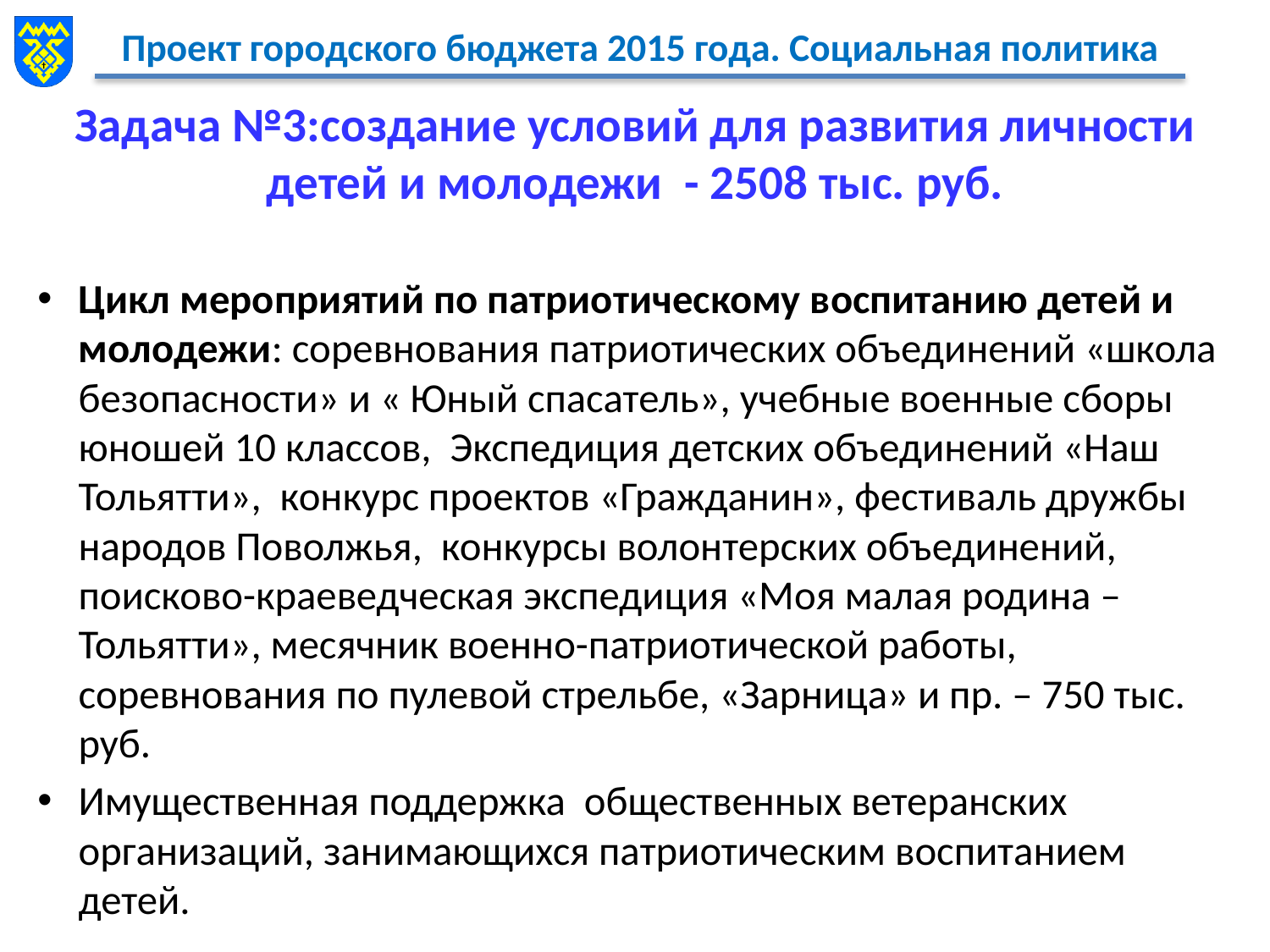

# Задача №3:создание условий для развития личности детей и молодежи  - 2508 тыс. руб.
Цикл мероприятий по патриотическому воспитанию детей и молодежи: соревнования патриотических объединений «школа безопасности» и « Юный спасатель», учебные военные сборы юношей 10 классов,  Экспедиция детских объединений «Наш Тольятти»,  конкурс проектов «Гражданин», фестиваль дружбы народов Поволжья,  конкурсы волонтерских объединений,  поисково-краеведческая экспедиция «Моя малая родина – Тольятти», месячник военно-патриотической работы,  соревнования по пулевой стрельбе, «Зарница» и пр. – 750 тыс. руб.
Имущественная поддержка  общественных ветеранских организаций, занимающихся патриотическим воспитанием детей.